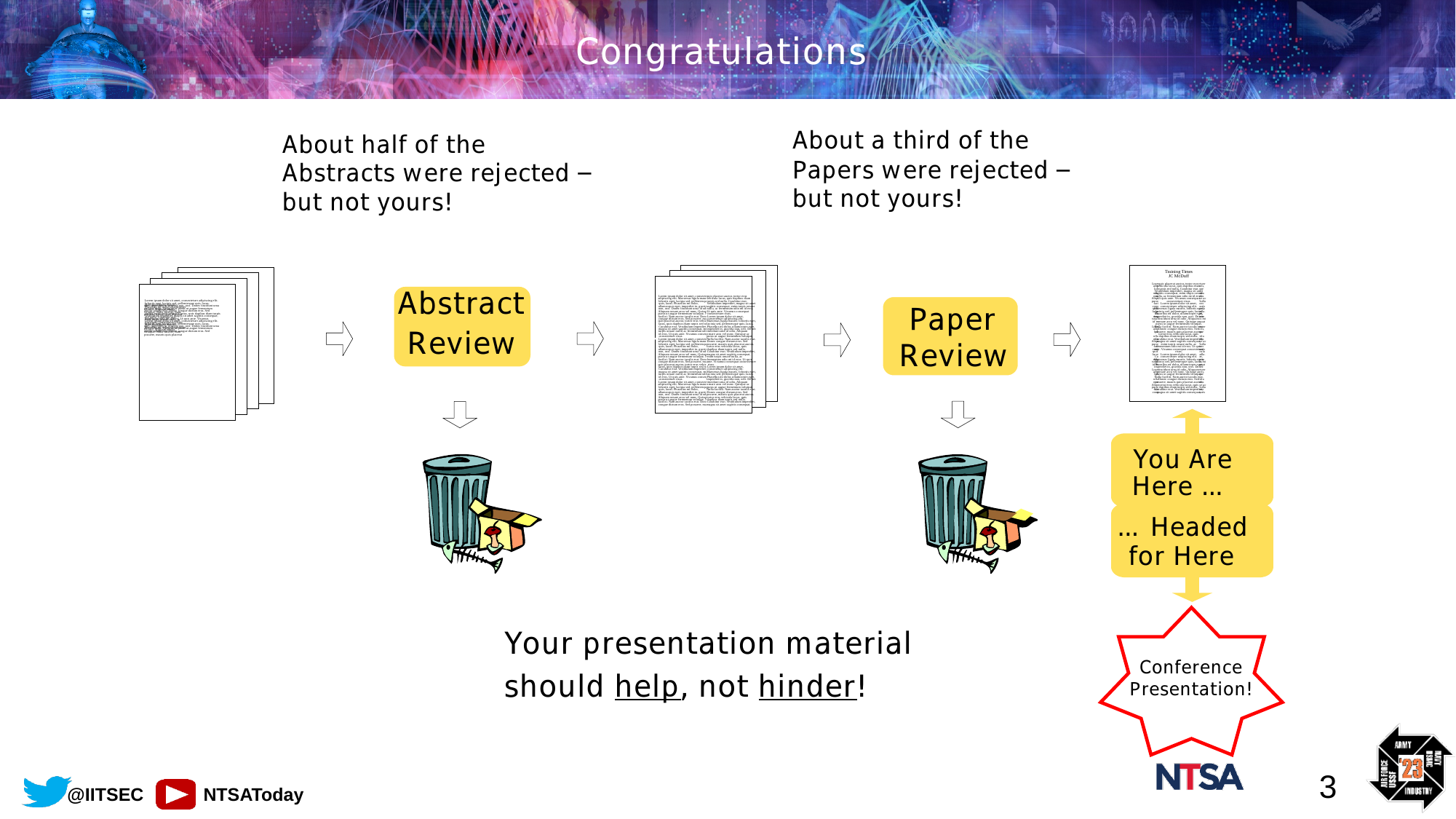

# Congratulations
About a third of the Papers were rejected –
but not yours!
About half of the
Abstracts were rejected –
but not yours!

Training Times

JC McDuff

Lorem ipsum dolor sit amet, consectetuer
quis placerat auctor, tortor eros
adipiscing elit. Maecenas ligula mauris,
vehicula lacus, quis dapibus diam
lobortis eget, lacinia sed, pellentesque
turpis sed nulla. Curabitur erat.
quis, lacus. Phasellus mi dolor,
Vestibulum imperdiet, magna sit amet
ullamcorper eget, imperdiet in, gravida
sagittis consequat, enim turpis ornare
non, orci. Donec tincidunt urna id odio.
nulla, ac fermentum odio mi id eros.
Aliquam ornare arcu vel nunc. Quisque ac
Ut quis ante. Vivamus consequat
purus ut augue fermentum volutpat. Nulla
consectetuer risus.
facilisi. Nam auctor iaculis erat. Donec
Lorem ipsum dolor sit amet,
congue dictum eros. Sed posuere, mauris
consectetuer adipiscing elit.
quis placerat auctor, tortor eros vehicula
Maecenas ligula mauris, lobortis eget,
lacus, quis dapibus diam turpis sed nulla.
lacinia sed, pellentesque quis, lacus.
Curabitur erat. Vestibulum imperdiet,
Phasellus mi dolor, ullamcorper eget,
magna sit amet sagittis consequat, enim
imperdiet in, gravida non, orci. Donec
turpis ornare nulla, ac fermentum odio mi
tincidunt urna id odio. Aliquam
id eros. Ut quis ante. Vivamus consequat
ornare arcu vel nunc. Quisque ac
consectetuer risus.
purus ut augue fermentum volutpat.
Lorem ipsum dolor sit amet, consectetuer
Nulla facilisi. Nam auctor iaculis erat.
adipiscing elit. Maecenas ligula mauris,
Donec congue dictum eros. Sed
lobortis eget, lacinia sed, pellentesque
posuere, mauris quis placerat auctor,
quis, lacus. Phasellus mi dolor,
tortor eros vehicula lacus, quis
ullamcorper eget, imperdiet in, gravida
dapibus diam turpis sed nulla.
non, orci. Donec tincidunt urna id odio.
Curabitur erat. Vestibulum imperdiet,
Aliquam ornare arcu vel nunc. Quisque ac
magna sit amet sagittis consequat,
purus ut augue fermentum volutpat. Nulla
enim turpis ornare nulla, ac
facilisi. Nam auctor iaculis erat. Donec
fermentum odio mi id eros. Ut quis
congue dictum eros. Sed posuere, mauris
ante. Vivamus consequat consectetuer
quis placerat auctor, tortor eros vehicula
risus.
lacus, quis dapibus diam turpis sed nulla.
Lorem ipsum dolor sit amet,
Curabitur erat. Vestibulum imperdiet,
consectetuer adipiscing elit.
magna sit amet sagittis consequat, enim
Maecenas ligula mauris, lobortis eget,
turpis ornare nulla, ac fermentum odio mi
lacinia sed, pellentesque quis, lacus.
id eros. Ut quis ante. Vivamus consequat
Phasellus mi dolor, ullamcorper eget,
consectetuer risus.
imperdiet in, gravida non, orci. Donec
Lorem ipsum dolor sit amet, consectetuer
tincidunt urna id odio. Aliquam
adipiscing elit. Maecenas ligula mauris,
ornare arcu vel nunc. Quisque ac
lobortis eget, lacinia sed, pellentesque
purus ut augue fermentum volutpat.
quis, lacus. Phasellus mi dolor,
Nulla facilisi. Nam auctor iaculis erat.
ullamcorper eget, imperdiet in, gravida
Donec congue dictum eros. Sed
non, orci. Donec tincidunt urna id odio.
posuere, mauris quis placerat auctor,
Aliquam ornare arcu vel nunc. Quisque ac
tortor eros vehicula lacus, quis
purus ut augue fermentum volutpat. Nulla
dapibus diam turpis sed nulla.
facilisi. Nam auctor iaculis erat. Donec
Curabitur erat. Vestibulum imperdiet,
congue dictum eros. Sed posuere, mauris
magna sit amet sagittis consequat,

Training Times
JC McDuff

Lorem ipsum dolor sit amet, consectetuer
quis placerat auctor, tortor eros
adipiscing elit. Maecenas ligula mauris,
vehicula lacus, quis dapibus diam
lobortis eget, lacinia sed, pellentesque
turpis sed nulla. Curabitur erat.
Vestibulum imperdiet, magna sit amet
quis, lacus. Phasellus mi dolor,
ullamcorper eget, imperdiet in, gravida
sagittis consequat, enim turpis ornare
non, orci. Donec tincidunt urna id odio.
nulla, ac fermentum odio mi id eros.
Aliquam ornare arcu vel nunc. Quisque ac
Ut quis ante. Vivamus consequat
purus ut augue fermentum volutpat. Nulla
consectetuer risus.
facilisi. Nam auctor iaculis erat. Donec
Lorem ipsum dolor sit amet,
congue dictum eros. Sed posuere, mauris
consectetuer adipiscing elit.
quis placerat auctor, tortor eros vehicula
Maecenas ligula mauris, lobortis eget,
lacus, quis dapibus diam turpis sed nulla.
lacinia sed, pellentesque quis, lacus.
Curabitur erat. Vestibulum imperdiet,
Phasellus mi dolor, ullamcorper eget,
magna sit amet sagittis consequat, enim
imperdiet in, gravida non, orci. Donec
turpis ornare nulla, ac fermentum odio mi
tincidunt urna id odio. Aliquam
id eros. Ut quis ante. Vivamus consequat
ornare arcu vel nunc. Quisque ac
purus ut augue fermentum volutpat.
consectetuer risus.
Lorem ipsum dolor sit amet, consectetuer
Nulla facilisi. Nam auctor iaculis erat.
adipiscing elit. Maecenas ligula mauris,
Donec congue dictum eros. Sed
lobortis eget, lacinia sed, pellentesque
posuere, mauris quis placerat auctor,
quis, lacus. Phasellus mi dolor,
tortor eros vehicula lacus, quis
ullamcorper eget, imperdiet in, gravida
dapibus diam turpis sed nulla.
non, orci. Donec tincidunt urna id odio.
Curabitur erat. Vestibulum imperdiet,
Aliquam ornare arcu vel nunc. Quisque ac
magna sit amet sagittis consequat,
purus ut augue fermentum volutpat. Nulla
enim turpis ornare nulla, ac
facilisi. Nam auctor iaculis erat. Donec
fermentum odio mi id eros. Ut quis
congue dictum eros. Sed posuere, mauris
ante. Vivamus consequat consectetuer
quis placerat auctor, tortor eros vehicula
risus.
lacus, quis dapibus diam turpis sed nulla.
Lorem ipsum dolor sit amet,
Curabitur erat. Vestibulum imperdiet,
consectetuer adipiscing elit.
magna sit amet sagittis consequat, enim
Maecenas ligula mauris, lobortis eget,
turpis ornare nulla, ac fermentum odio mi
lacinia sed, pellentesque quis, lacus.
id eros. Ut quis ante. Vivamus consequat
Phasellus mi dolor, ullamcorper eget,
imperdiet in, gravida non, orci. Donec
consectetuer risus.
Lorem ipsum dolor sit amet, consectetuer
tincidunt urna id odio. Aliquam
adipiscing elit. Maecenas ligula mauris,
ornare arcu vel nunc. Quisque ac
lobortis eget, lacinia sed, pellentesque
purus ut augue fermentum volutpat.
Nulla facilisi. Nam auctor iaculis erat.
quis, lacus. Phasellus mi dolor,
ullamcorper eget, imperdiet in, gravida
Donec congue dictum eros. Sed
non, orci. Donec tincidunt urna id odio.
posuere, mauris quis placerat auctor,
Aliquam ornare arcu vel nunc. Quisque ac
tortor eros vehicula lacus, quis
purus ut augue fermentum volutpat. Nulla
dapibus diam turpis sed nulla.
facilisi. Nam auctor iaculis erat. Donec
Curabitur erat. Vestibulum imperdiet,
congue dictum eros. Sed posuere, mauris
magna sit amet sagittis consequat,

Abstract

Paper
Review
Lorem ipsum dolor sit amet, consectetuer adipiscing elit. Maecenas ligula mauris,
lobortis eget, lacinia sed, pellentesque quis, lacus. Phasellus mi dolor, ullamcorper

eget, imperdiet in, gravida non, orci. Donec tincidunt urna id odio. Aliquam ornare
arcu vel nunc. Quisque ac purus ut augue fermentum volutpat. Nulla facilisi. Nam
auctor iaculis erat. Donec congue dictum eros. Sed posuere, mauris quis placerat
auctor, tortor eros vehicula lacus, quis dapibus diam turpis sed nulla. Curabitur erat.
Vestibulum imperdiet, magna sit amet sagittis consequat, enim turpis ornare nulla, ac
fermentum odio mi id eros. Ut quis ante. Vivamus consequat consectetuer risus.

Lorem ipsum dolor sit amet, consectetuer adipiscing elit. Maecenas ligula mauris,

lobortis eget, lacinia sed, pellentesque quis, lacus. Phasellus mi dolor, ullamcorper

Review
eget, imperdiet in, gravida non, orci. Donec tincidunt urna id odio. Aliquam ornare
arcu vel nunc. Quisque ac purus ut augue fermentum volutpat. Nulla facilisi. Nam
auctor iaculis erat. Donec congue dictum eros. Sed posuere, mauris quis placerat

You Are
Here …
… Headed
for Here

Conference
Presentation!
Your presentation material
should help, not hinder!
3